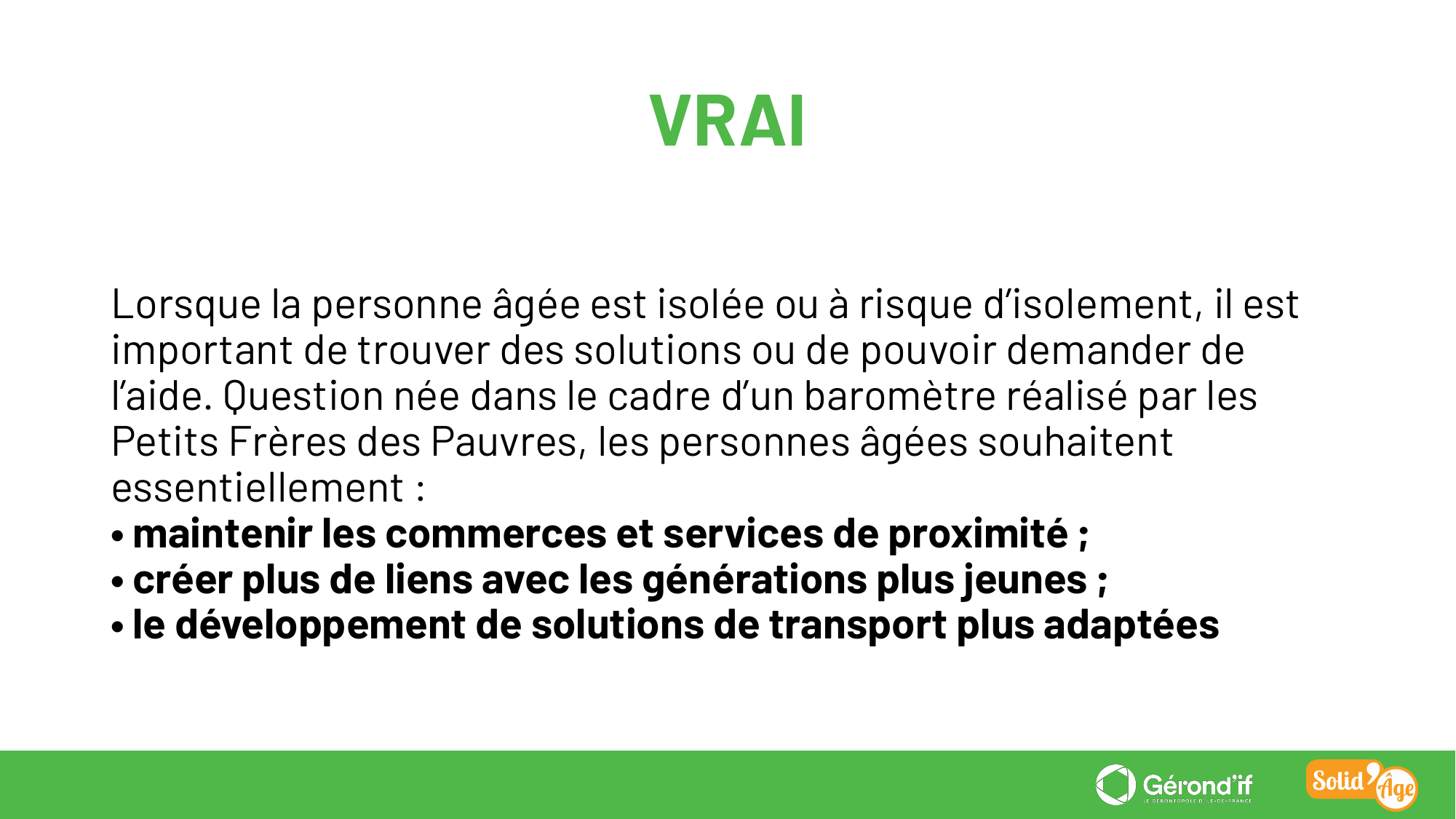

VRAI
Lorsque la personne âgée est isolée ou à risque d’isolement, il est important de trouver des solutions ou de pouvoir demander de l’aide. Question née dans le cadre d’un baromètre réalisé par les Petits Frères des Pauvres, les personnes âgées souhaitent essentiellement :
• maintenir les commerces et services de proximité ;
• créer plus de liens avec les générations plus jeunes ;
• le développement de solutions de transport plus adaptées